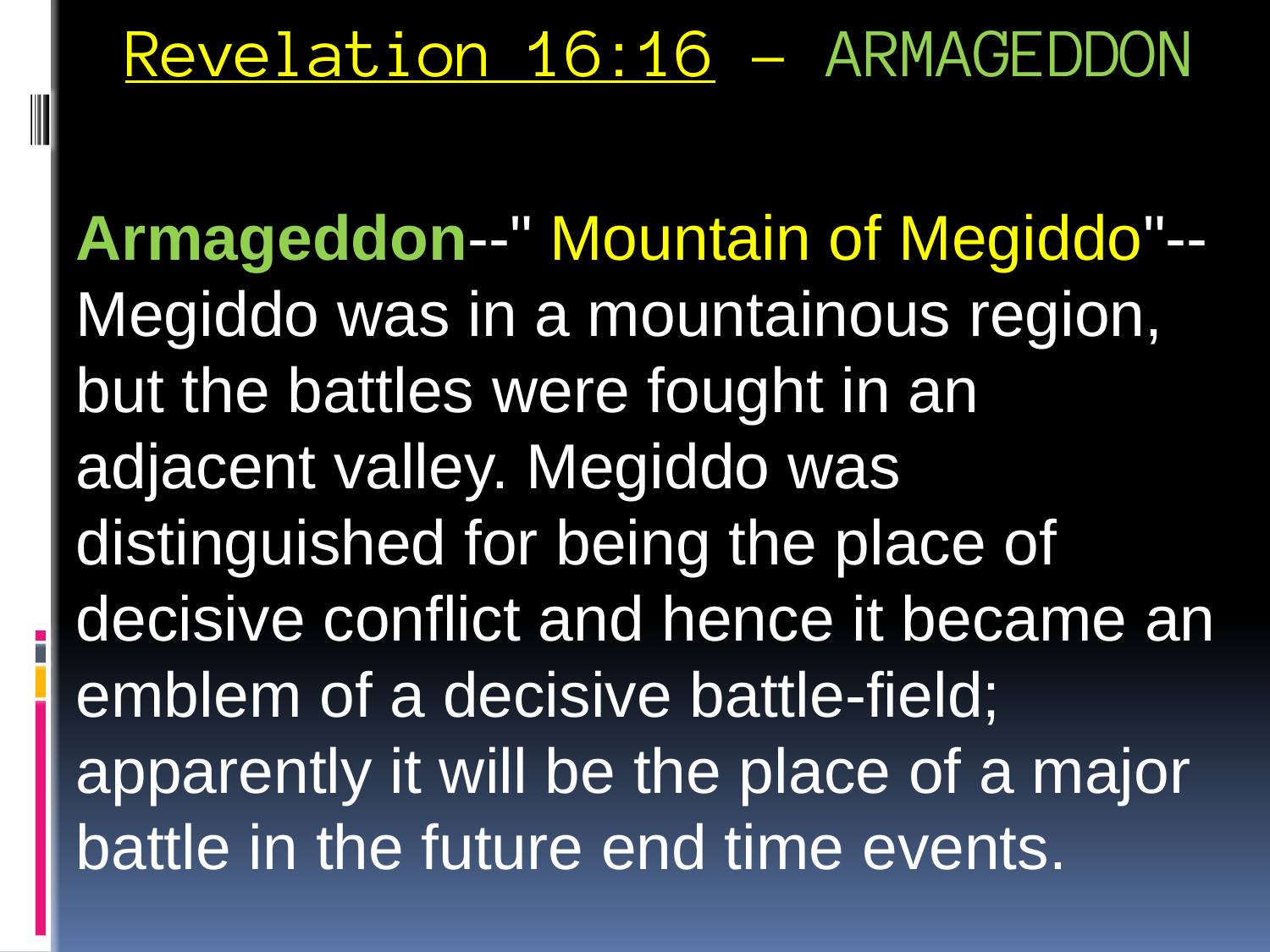

# Revelation 16:16 – ARMAGEDDON
Armageddon--" Mountain of Megiddo"-- Megiddo was in a mountainous region, but the battles were fought in an adjacent valley. Megiddo was distinguished for being the place of decisive conflict and hence it became an emblem of a decisive battle-field; apparently it will be the place of a major battle in the future end time events.